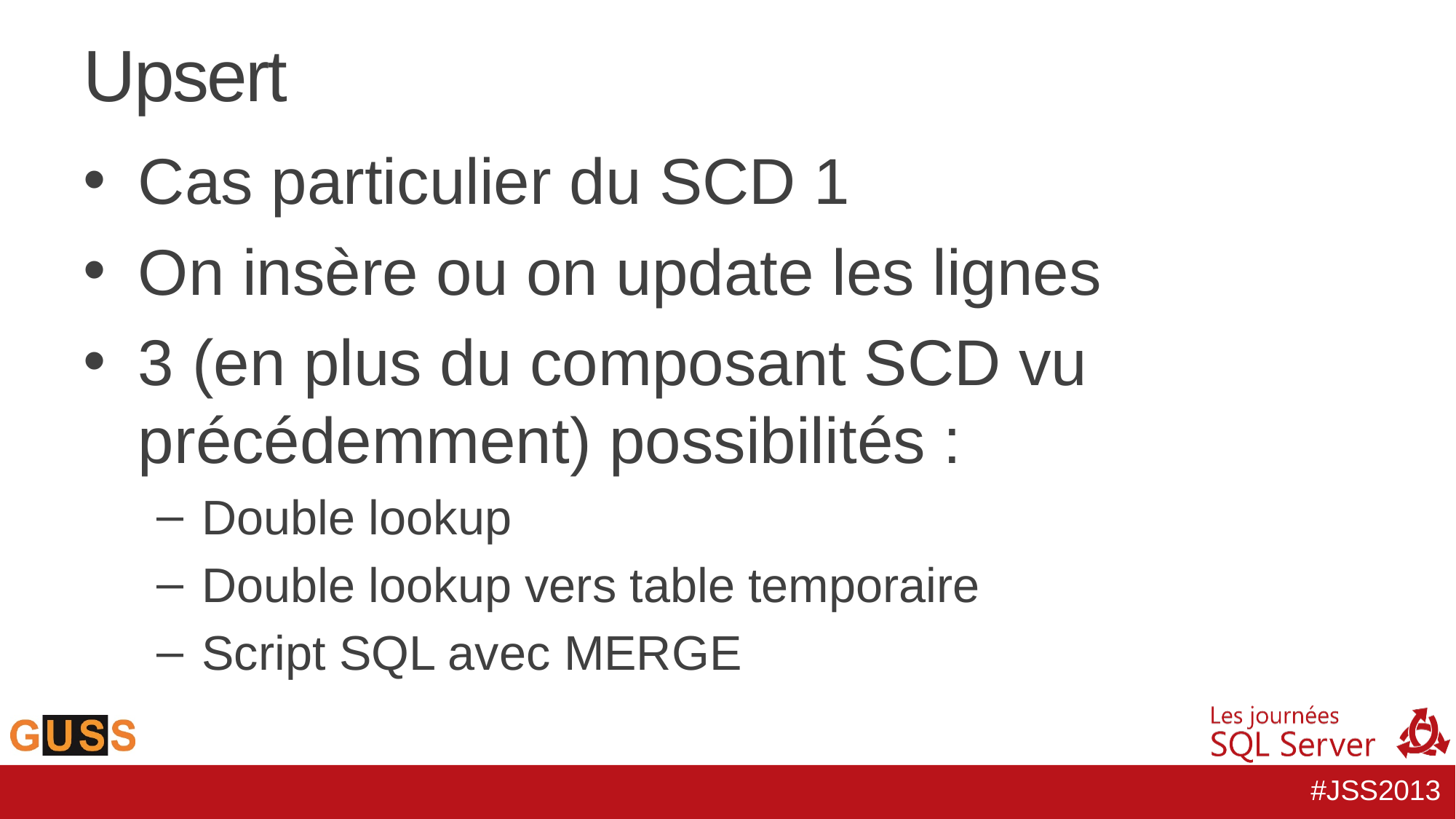

# Upsert
Cas particulier du SCD 1
On insère ou on update les lignes
3 (en plus du composant SCD vu précédemment) possibilités :
Double lookup
Double lookup vers table temporaire
Script SQL avec MERGE